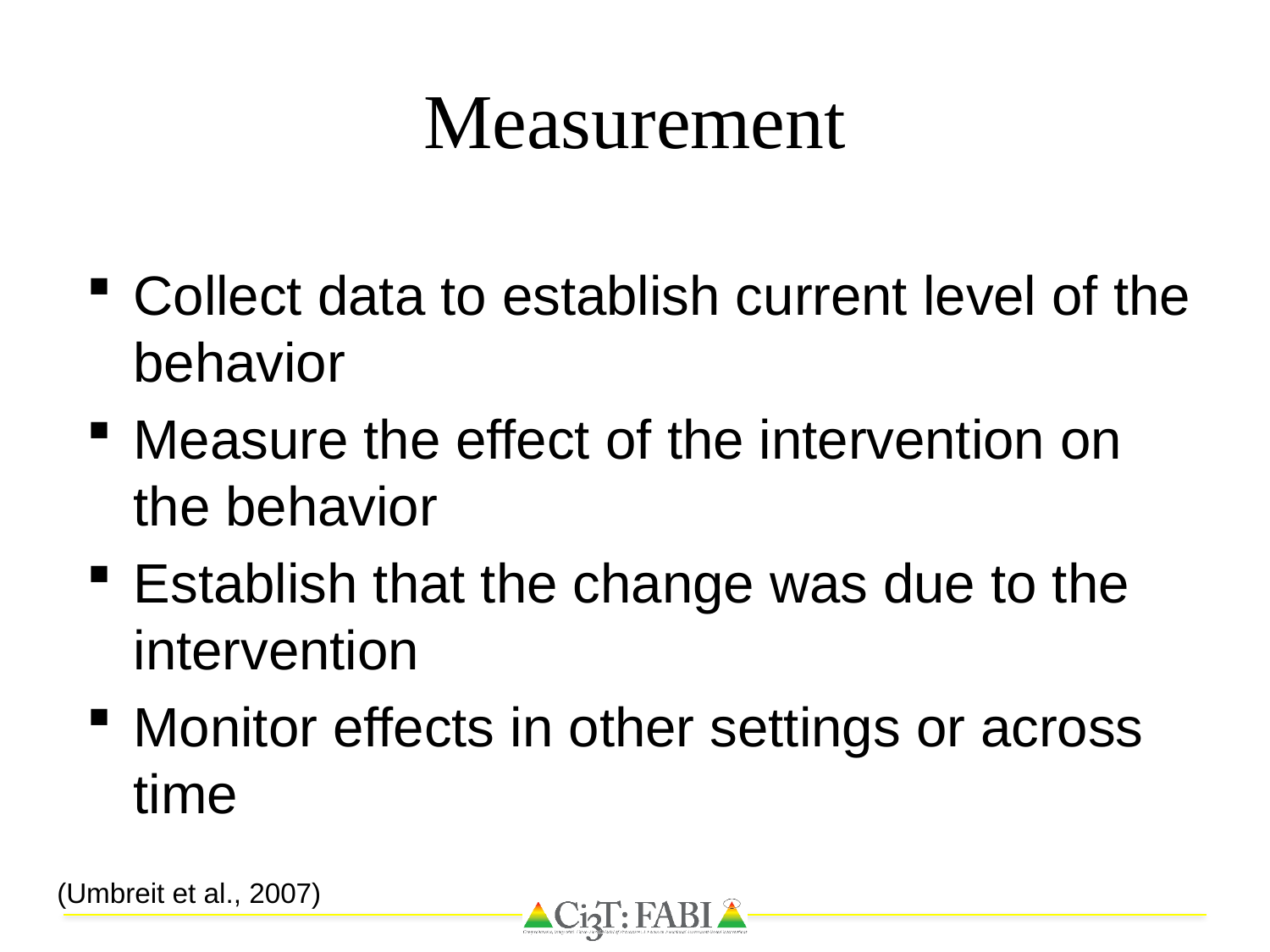

# Measurement
Collect data to establish current level of the behavior
Measure the effect of the intervention on the behavior
Establish that the change was due to the intervention
Monitor effects in other settings or across time
(Umbreit et al., 2007)